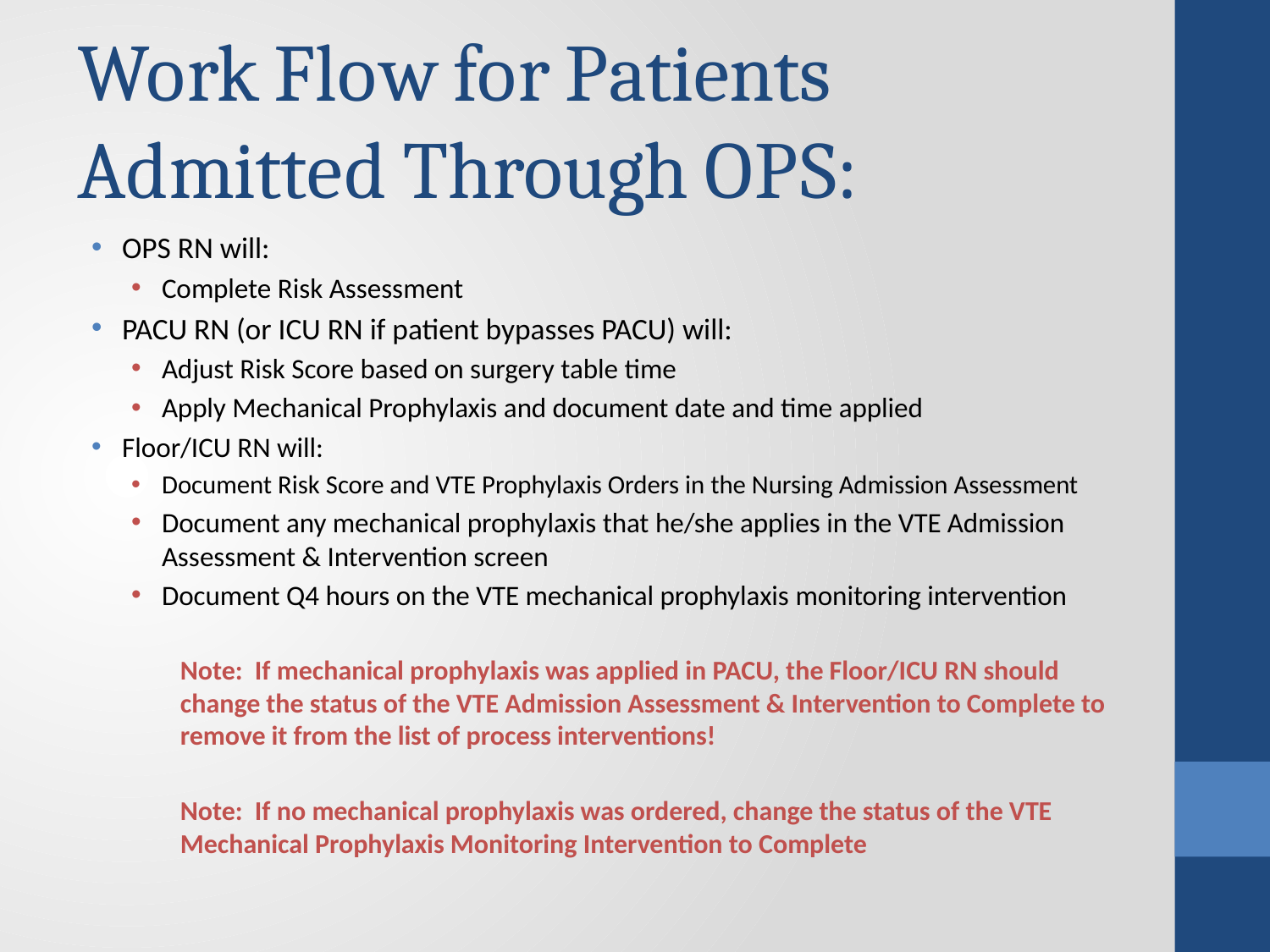

# Work Flow for Patients Admitted Through OPS:
OPS RN will:
Complete Risk Assessment
PACU RN (or ICU RN if patient bypasses PACU) will:
Adjust Risk Score based on surgery table time
Apply Mechanical Prophylaxis and document date and time applied
Floor/ICU RN will:
Document Risk Score and VTE Prophylaxis Orders in the Nursing Admission Assessment
Document any mechanical prophylaxis that he/she applies in the VTE Admission Assessment & Intervention screen
Document Q4 hours on the VTE mechanical prophylaxis monitoring intervention

Note:  If mechanical prophylaxis was applied in PACU, the Floor/ICU RN should change the status of the VTE Admission Assessment & Intervention to Complete to remove it from the list of process interventions!

Note:  If no mechanical prophylaxis was ordered, change the status of the VTE Mechanical Prophylaxis Monitoring Intervention to Complete